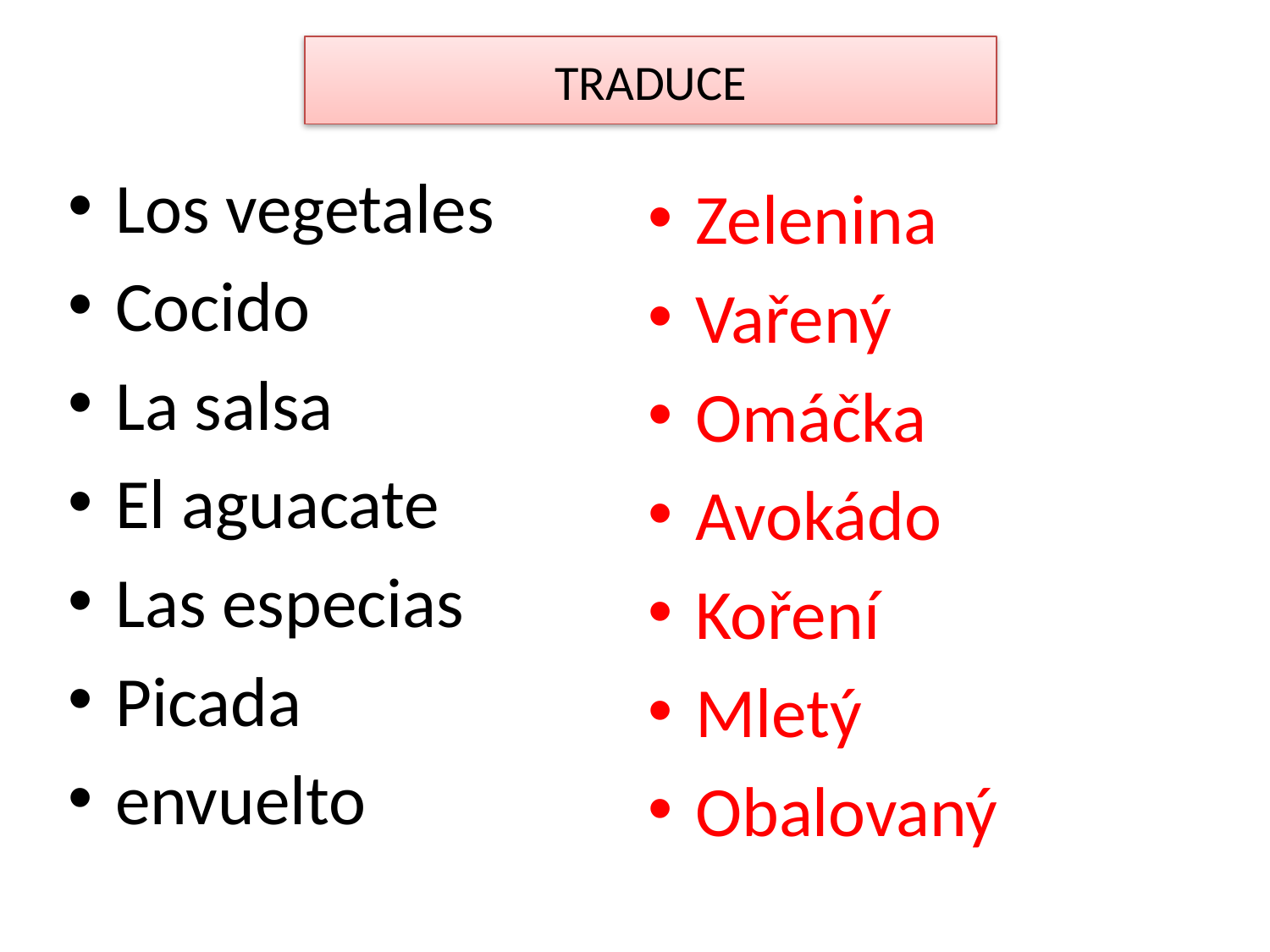

# TRADUCE
Los vegetales
Cocido
La salsa
El aguacate
Las especias
Picada
envuelto
Zelenina
Vařený
Omáčka
Avokádo
Koření
Mletý
Obalovaný